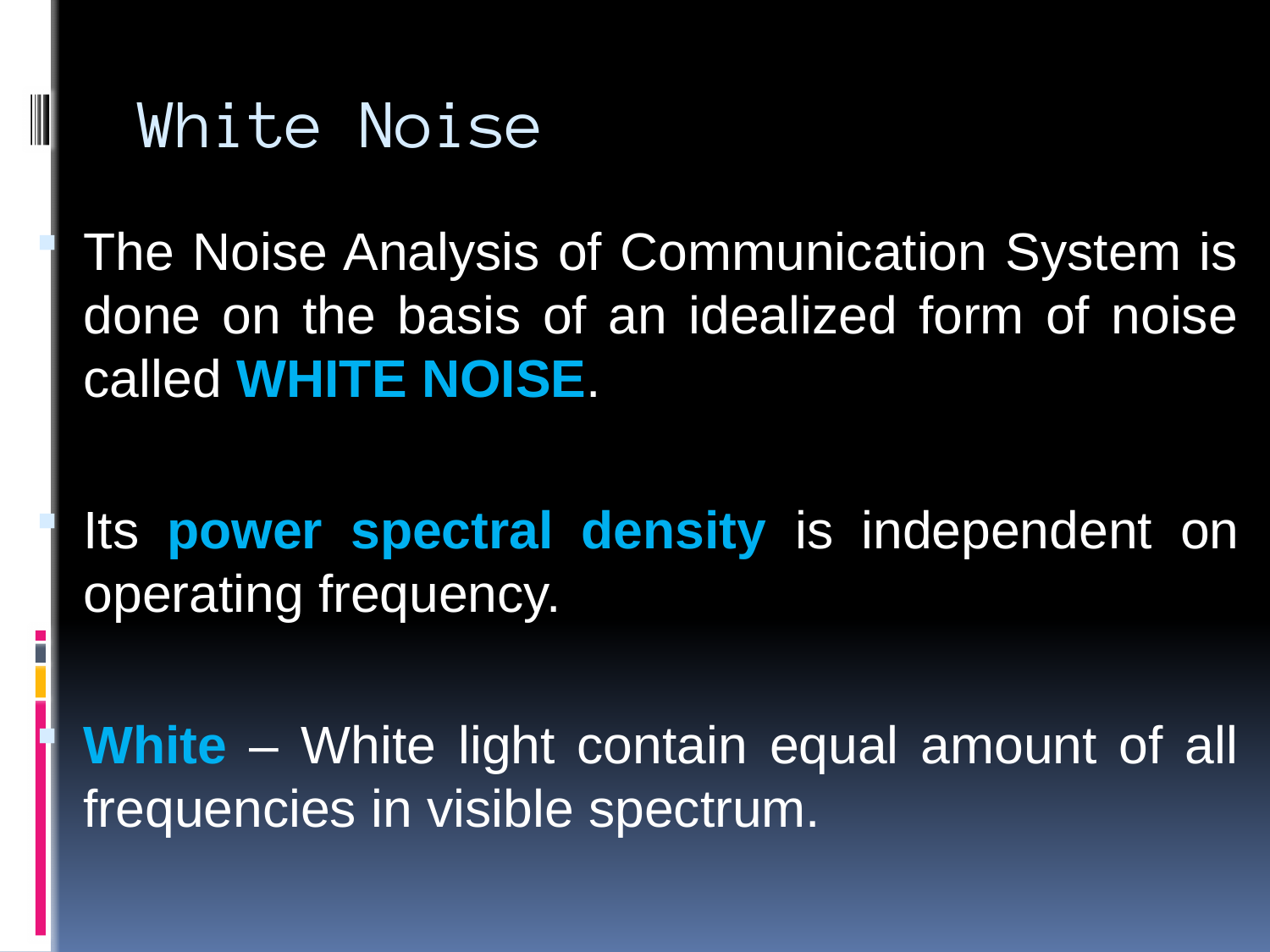

# White Noise
The Noise Analysis of Communication System is done on the basis of an idealized form of noise called WHITE NOISE.

Its power spectral density is independent on operating frequency.

White – White light contain equal amount of all frequencies in visible spectrum.